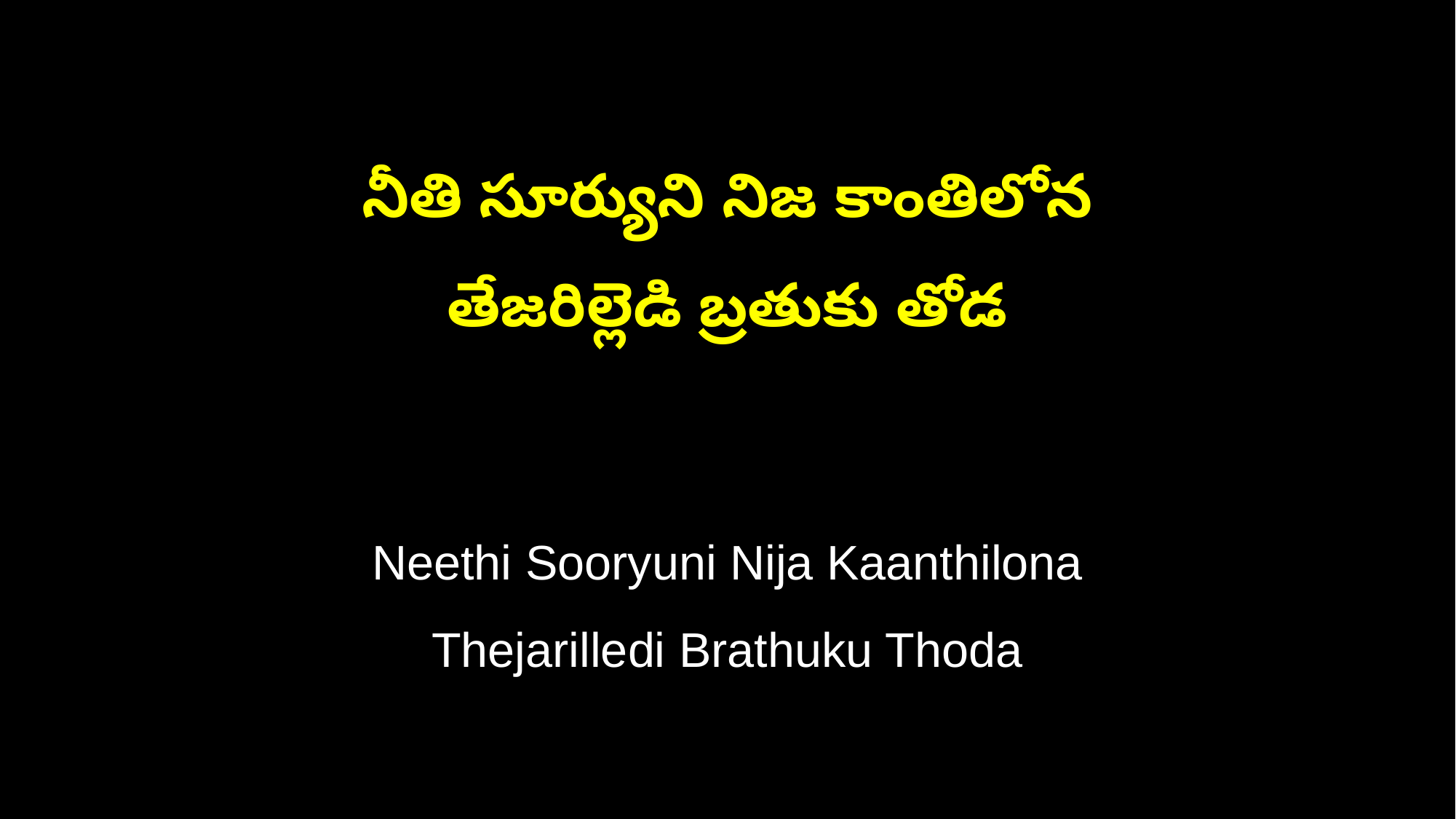

నీతి సూర్యుని నిజ కాంతిలోన
తేజరిల్లెడి బ్రతుకు తోడ
Neethi Sooryuni Nija Kaanthilona
Thejarilledi Brathuku Thoda